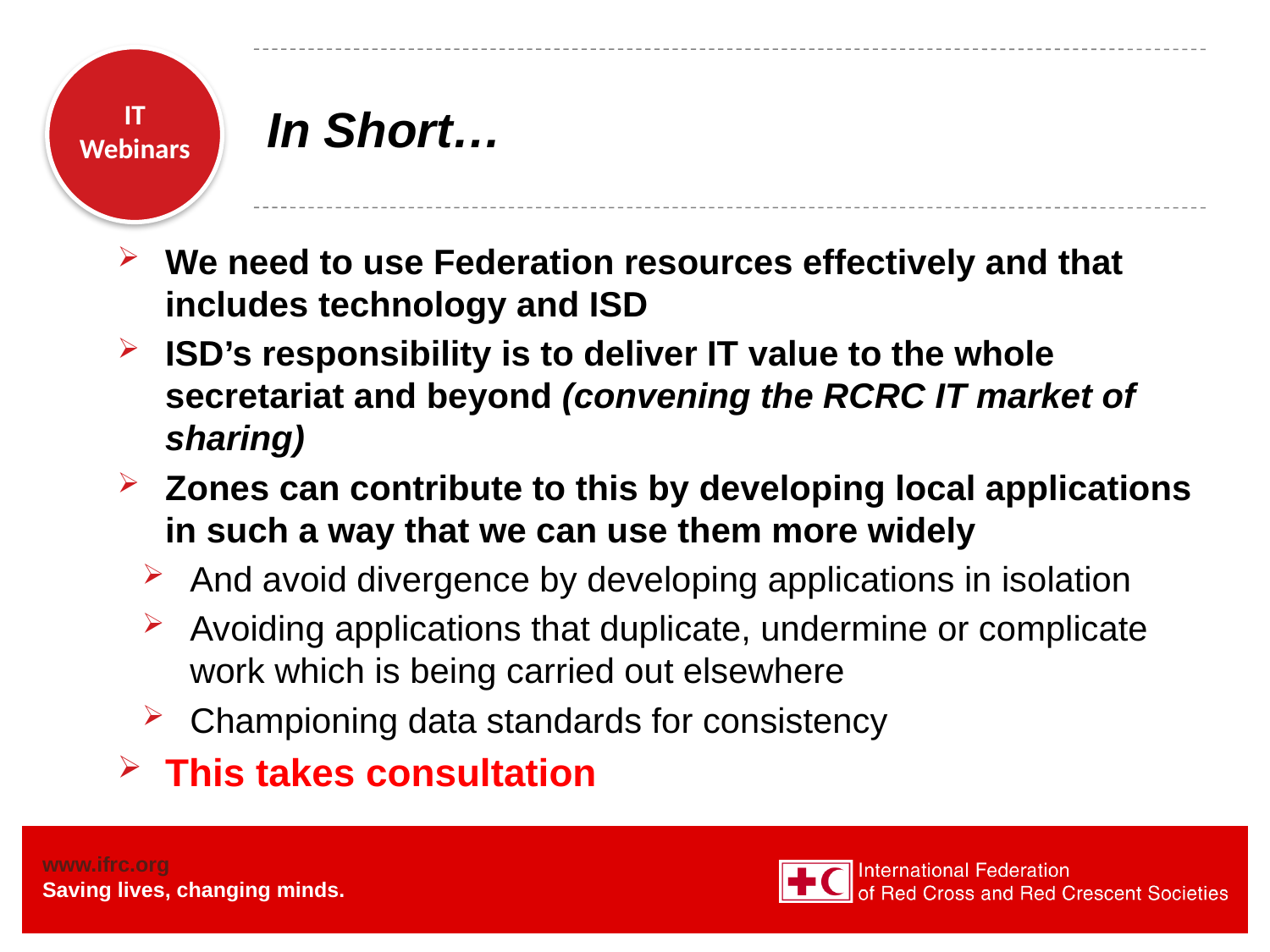

# In Short…
We need to use Federation resources effectively and that includes technology and ISD
ISD’s responsibility is to deliver IT value to the whole secretariat and beyond (convening the RCRC IT market of sharing)
Zones can contribute to this by developing local applications in such a way that we can use them more widely
And avoid divergence by developing applications in isolation
Avoiding applications that duplicate, undermine or complicate work which is being carried out elsewhere
Championing data standards for consistency
This takes consultation